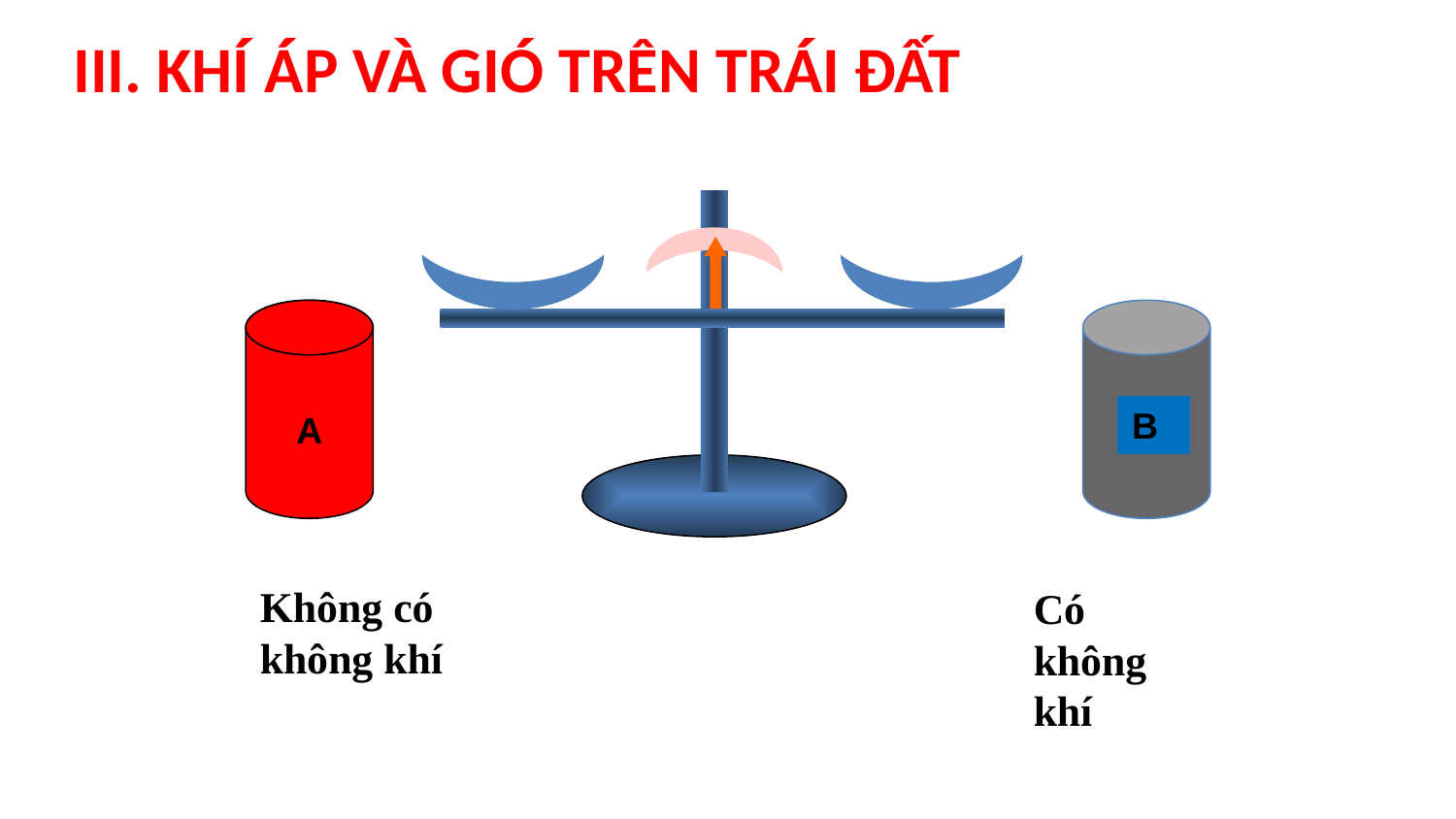

III. KHÍ ÁP VÀ GIÓ TRÊN TRÁI ĐẤT

A

B

Không có không khí
Có không khí